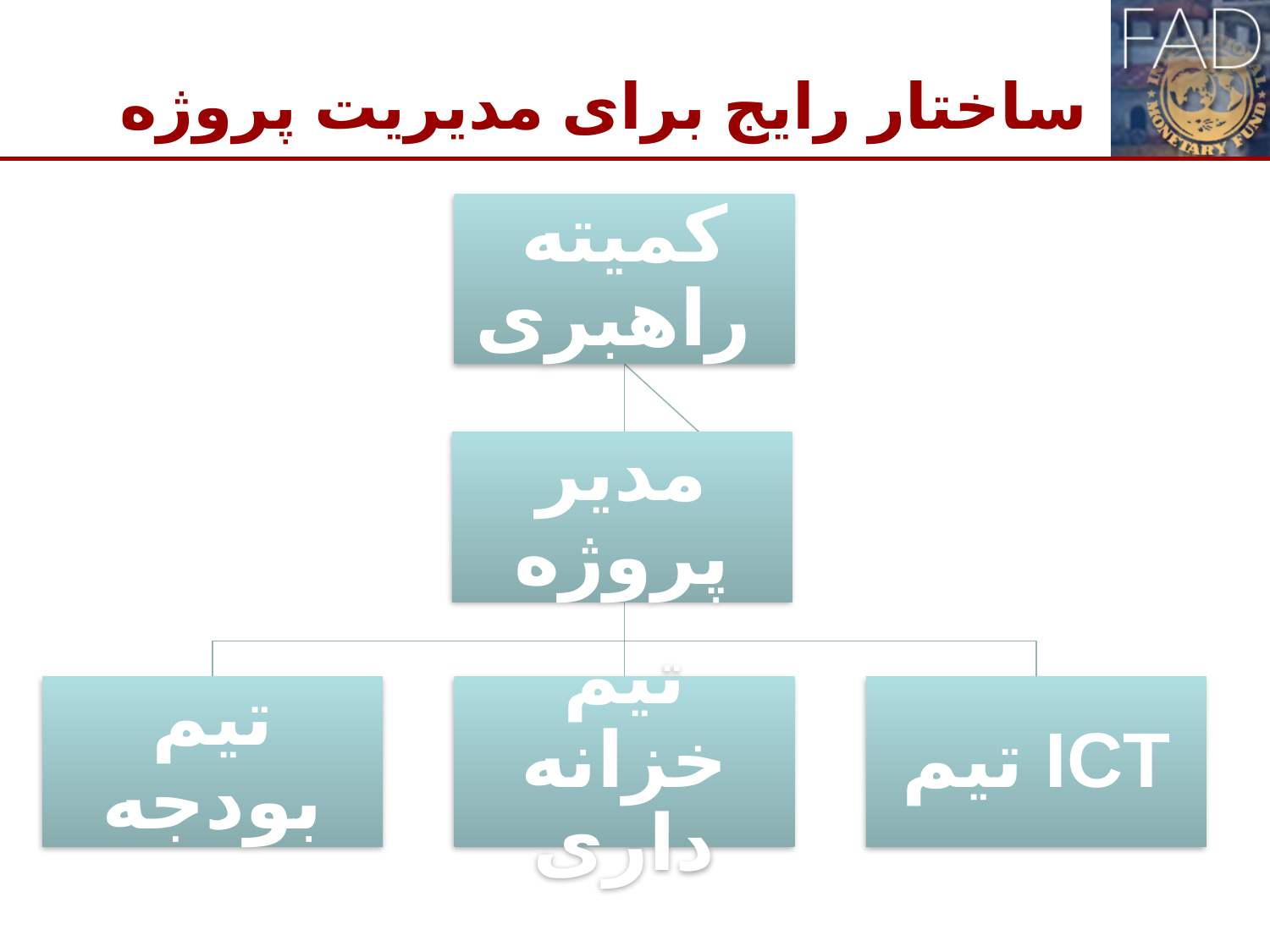

# ساختار رایج برای مدیریت پروژه
کمیته راهبری
تیم بودجه
تیم خزانه داری
تیم ICT
مدیر پروژه
9